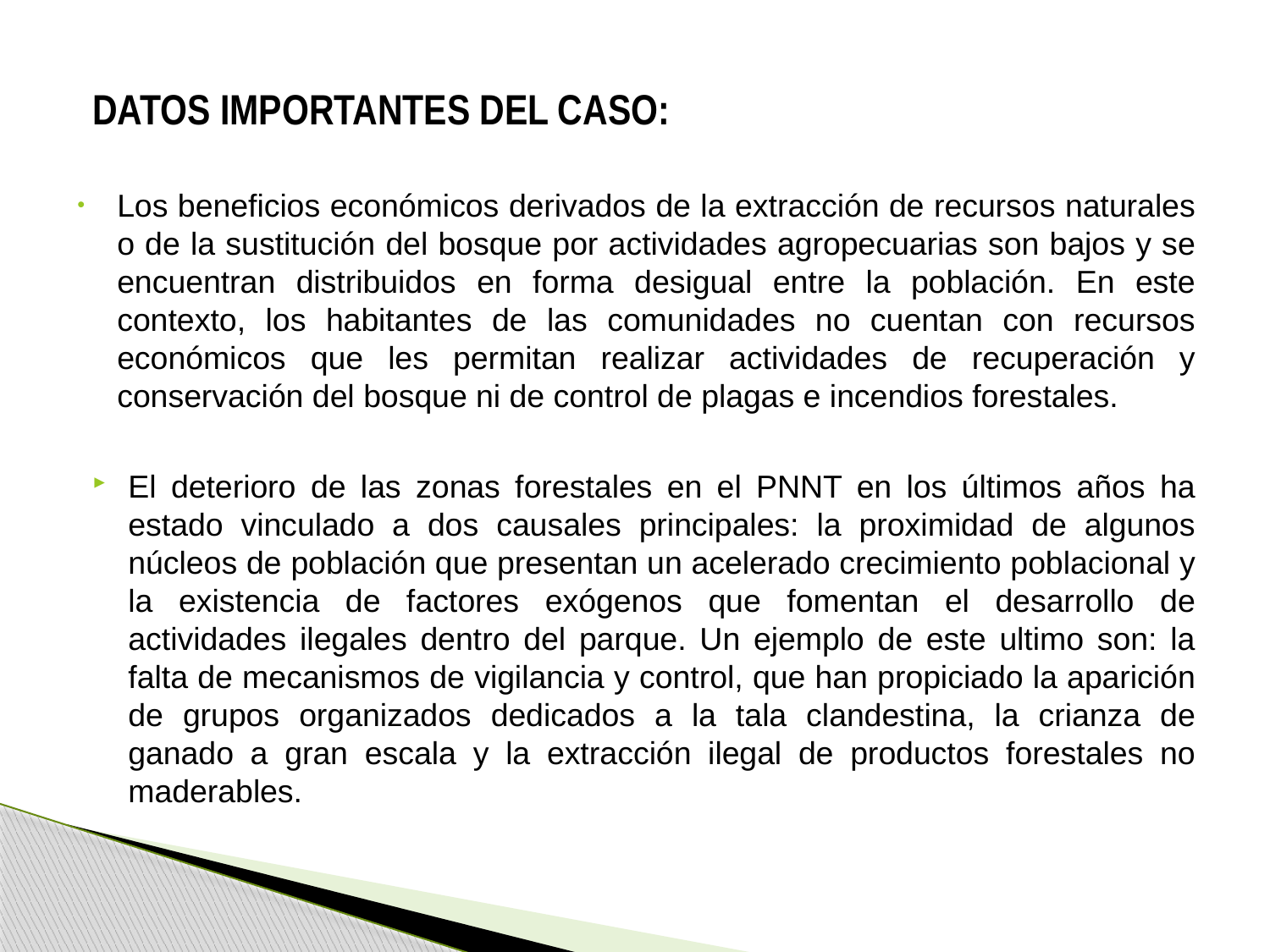

DATOS IMPORTANTES DEL CASO:

Los beneficios económicos derivados de la extracción de recursos naturales o de la sustitución del bosque por actividades agropecuarias son bajos y se encuentran distribuidos en forma desigual entre la población. En este contexto, los habitantes de las comunidades no cuentan con recursos económicos que les permitan realizar actividades de recuperación y conservación del bosque ni de control de plagas e incendios forestales.

El deterioro de las zonas forestales en el PNNT en los últimos años ha estado vinculado a dos causales principales: la proximidad de algunos núcleos de población que presentan un acelerado crecimiento poblacional y la existencia de factores exógenos que fomentan el desarrollo de actividades ilegales dentro del parque. Un ejemplo de este ultimo son: la falta de mecanismos de vigilancia y control, que han propiciado la aparición de grupos organizados dedicados a la tala clandestina, la crianza de ganado a gran escala y la extracción ilegal de productos forestales no maderables.